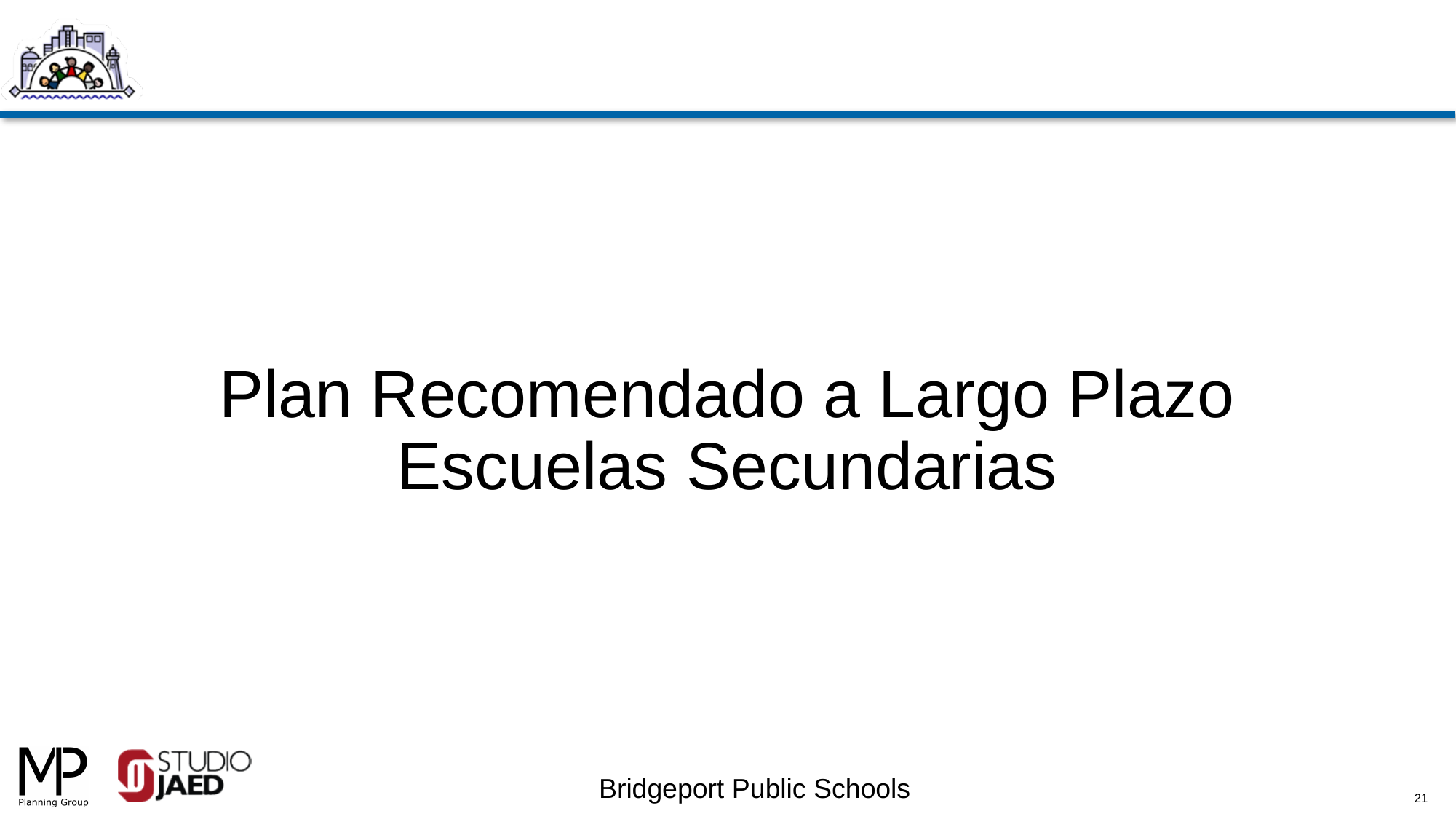

Plan Recomendado a Largo Plazo
Escuelas Secundarias
21